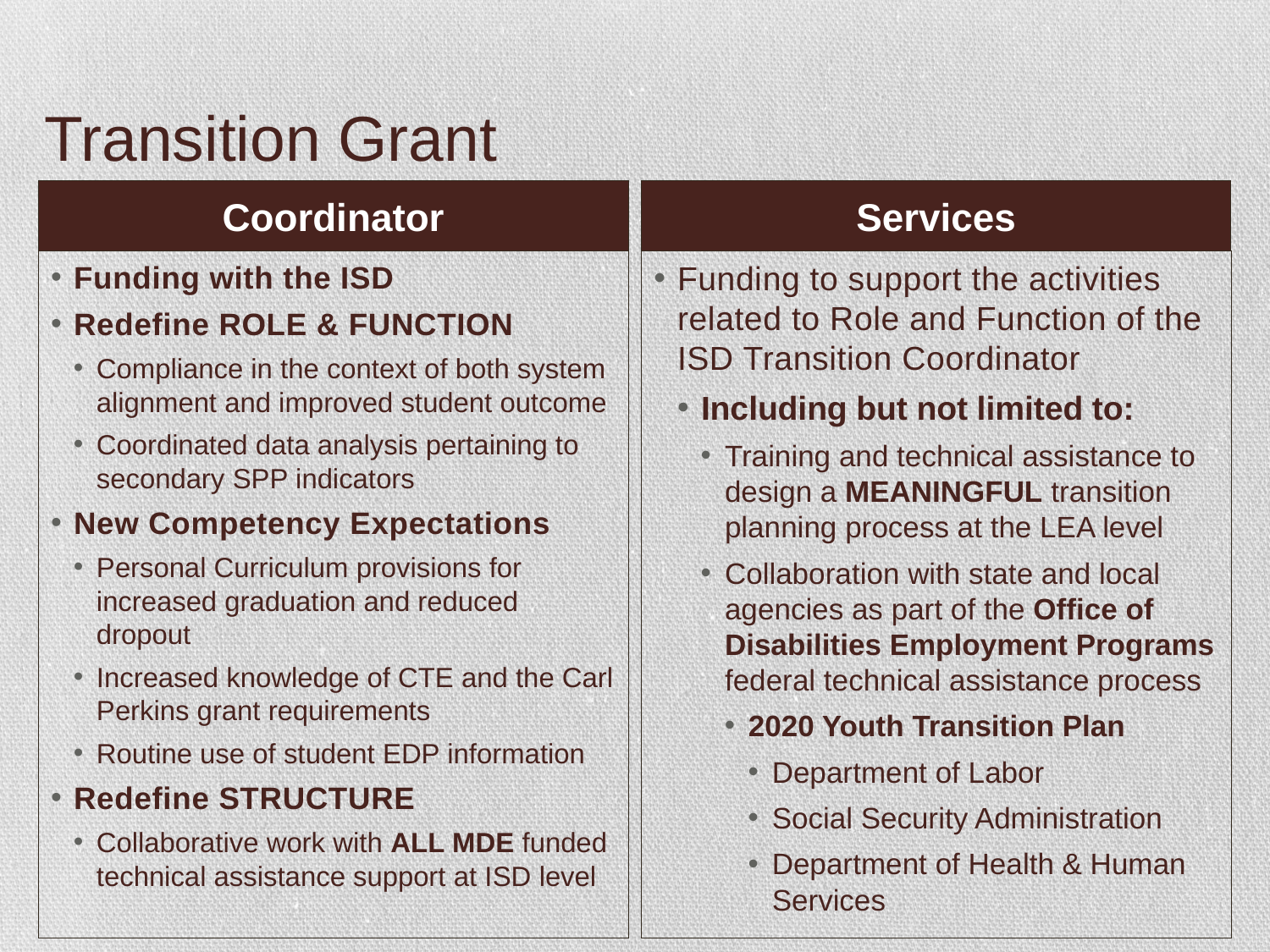

# Transition Grant
Coordinator
Services
Funding with the ISD
Redefine ROLE & FUNCTION
Compliance in the context of both system alignment and improved student outcome
Coordinated data analysis pertaining to secondary SPP indicators
New Competency Expectations
Personal Curriculum provisions for increased graduation and reduced dropout
Increased knowledge of CTE and the Carl Perkins grant requirements
Routine use of student EDP information
Redefine STRUCTURE
Collaborative work with ALL MDE funded technical assistance support at ISD level

Funding to support the activities related to Role and Function of the ISD Transition Coordinator
Including but not limited to:
Training and technical assistance to design a MEANINGFUL transition planning process at the LEA level
Collaboration with state and local agencies as part of the Office of Disabilities Employment Programs federal technical assistance process
2020 Youth Transition Plan
Department of Labor
Social Security Administration
Department of Health & Human Services